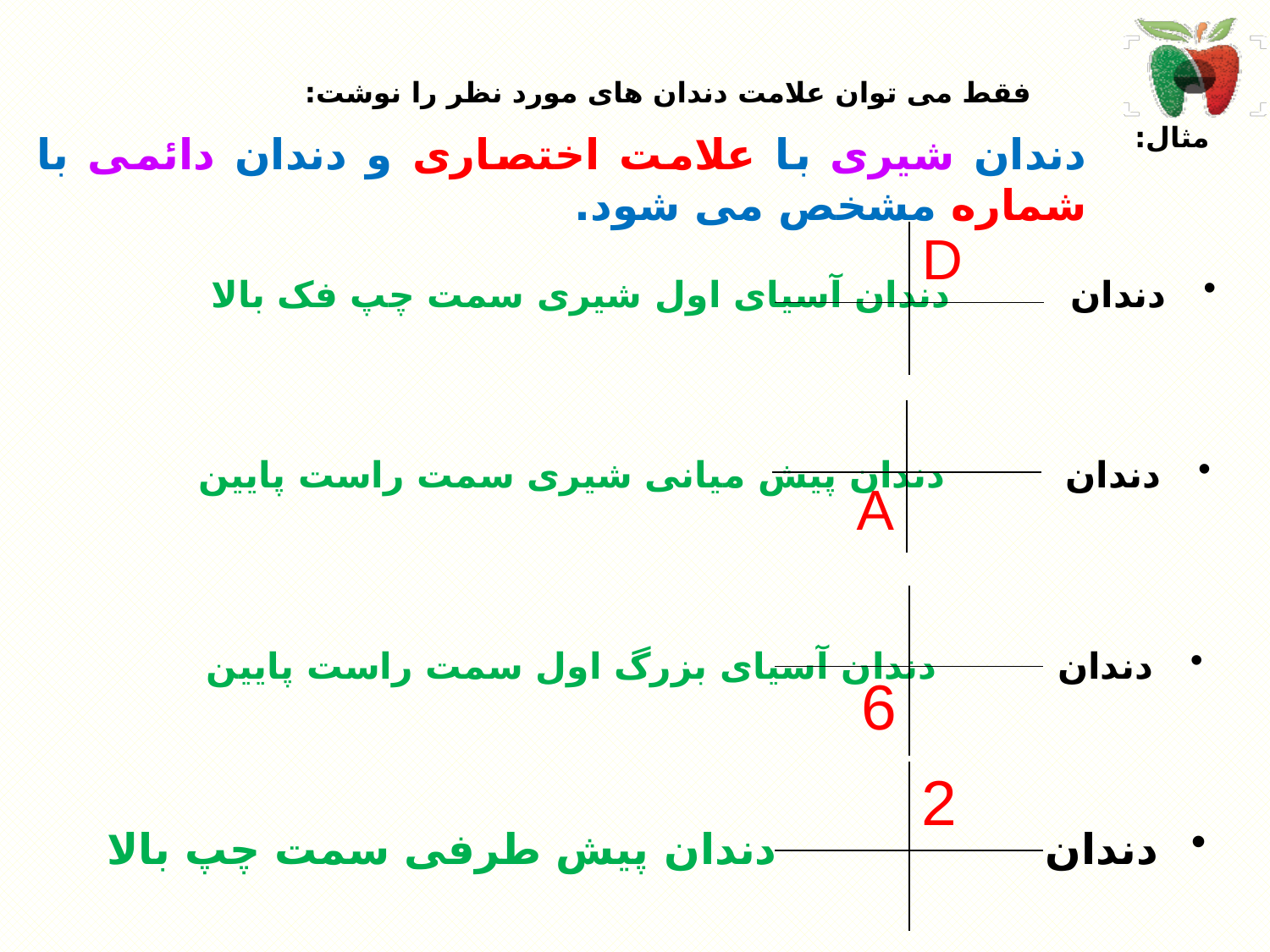

فقط می توان علامت دندان های مورد نظر را نوشت:
مثال:
دندان شیری با علامت اختصاری و دندان دائمی با شماره مشخص می شود.
|  | D |
| --- | --- |
|  |  |
دندان 			دندان آسیای اول شیری سمت چپ فک بالا
|  |  |
| --- | --- |
| A |  |
دندان 			دندان پیش میانی شیری سمت راست پایین
|  |  |
| --- | --- |
| 6 |  |
دندان 			دندان آسیای بزرگ اول سمت راست پایین
|  | 2 |
| --- | --- |
|  |  |
دندان 			دندان پیش طرفی سمت چپ بالا